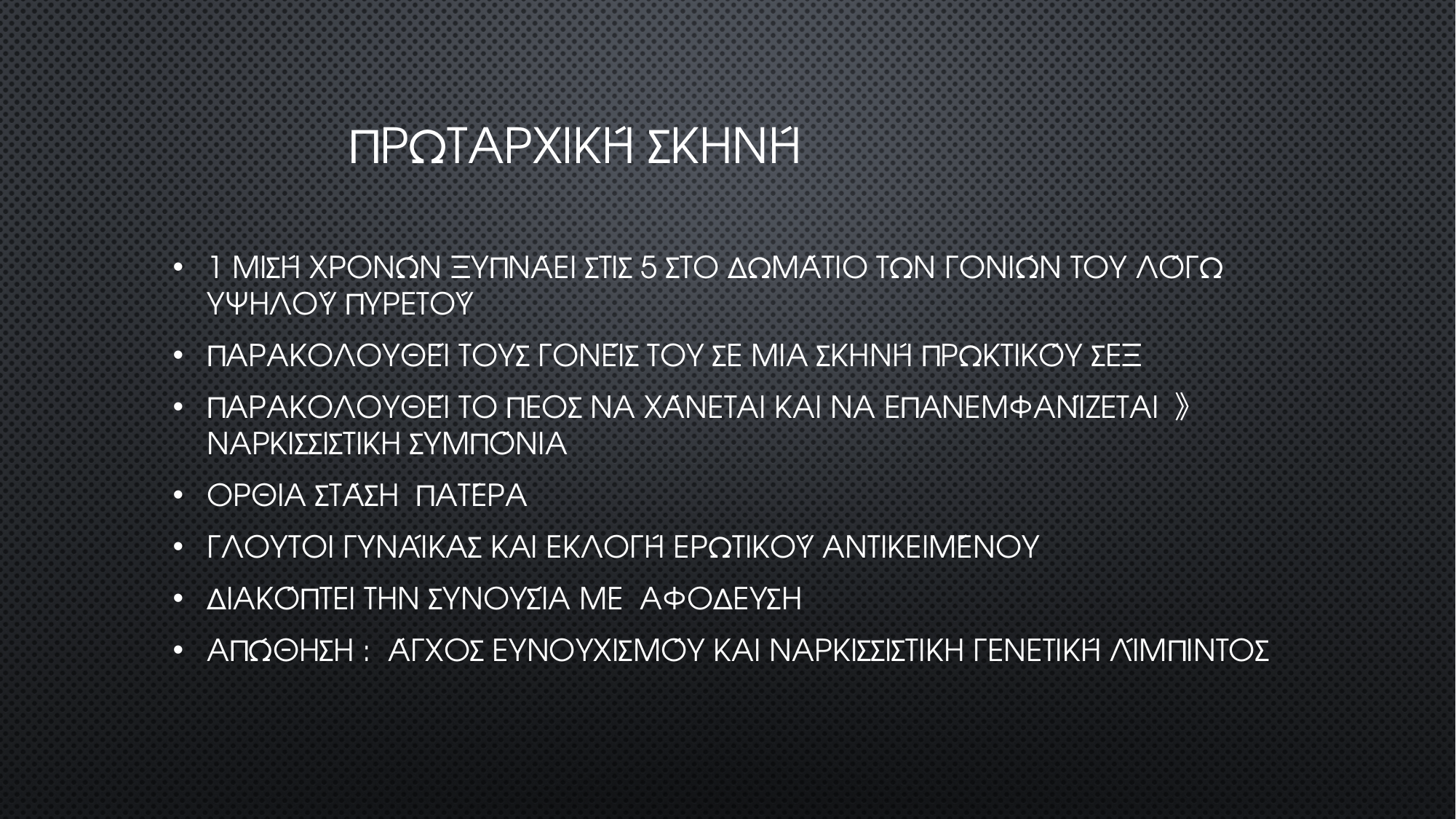

# Πρωταρχική σκηνή
1 μισή χρονών ξυπνάει στις 5 στο δωμάτιο των γονιών του λόγω υψηλού πυρετού
Παρακολουθεί τους γονείς του σε μια σκηνή πρωκτικόυ σεξ
Παρακολουθεί το πεος να χάνεται και να επανεμφανίζεται 》 Ναρκισσιστικη συμπόνια
Ορθια στάση  πατέρα
Γλουτοι γυναίκας και εκλογή ερωτικού αντικειμένου
Διακόπτει την συνουσία με  αφοδευση
Απώθηση :  άγχος ευνουχισμόυ και Ναρκισσιστικη γενετική λίμπιντος